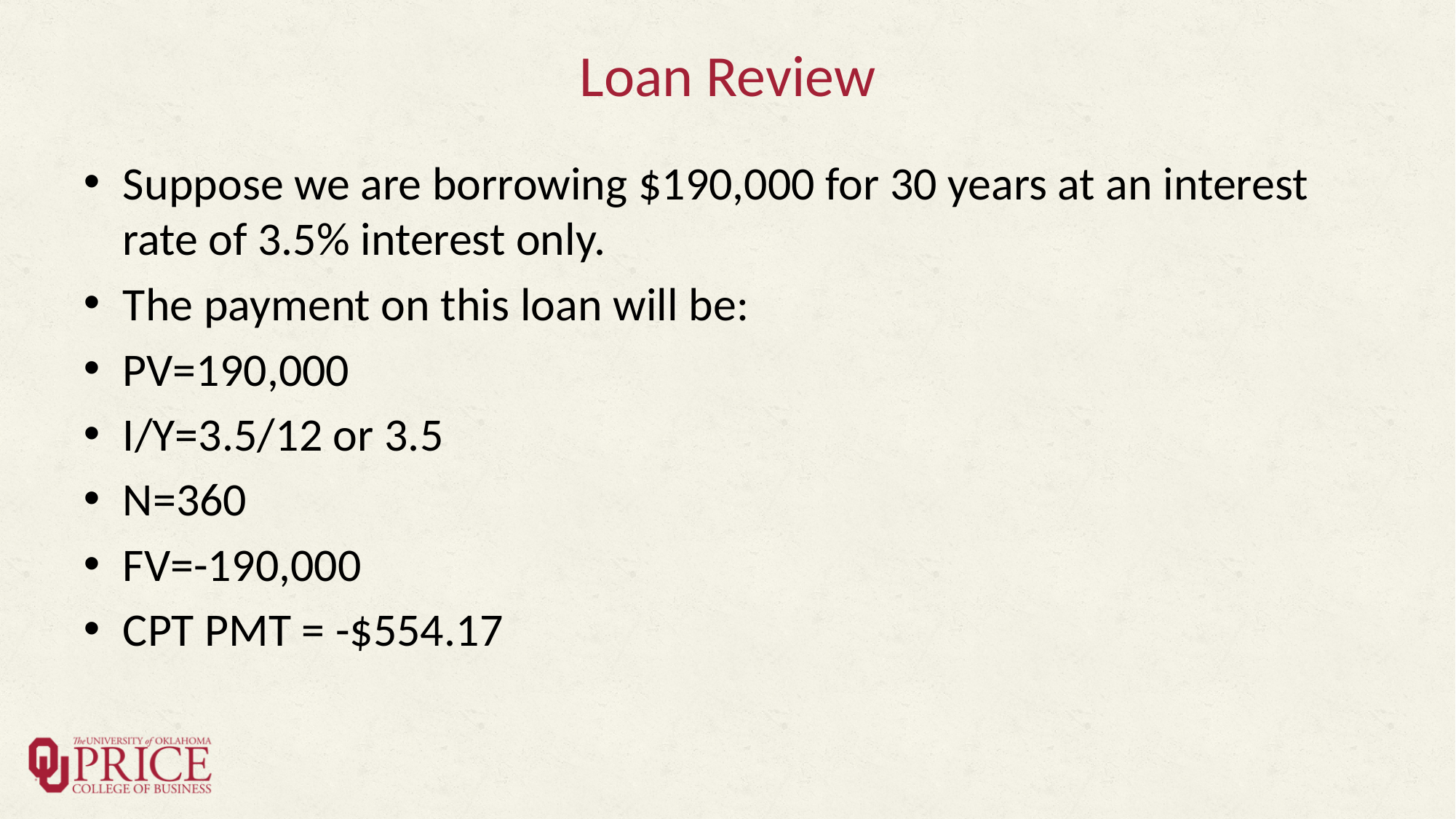

# Loan Review
Suppose we are borrowing $190,000 for 30 years at an interest rate of 3.5% interest only.
The payment on this loan will be:
PV=190,000
I/Y=3.5/12 or 3.5
N=360
FV=-190,000
CPT PMT = -$554.17